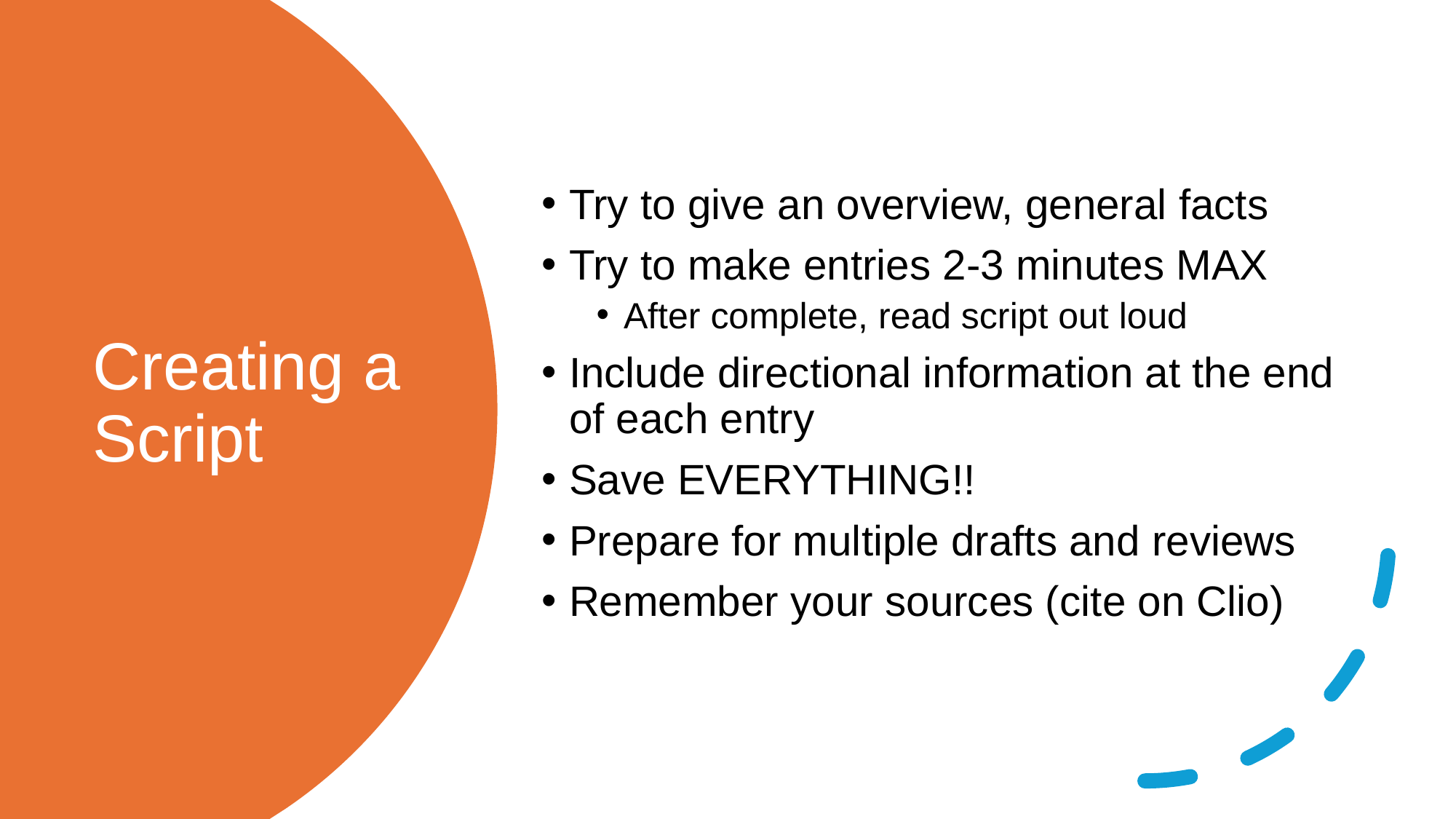

Try to give an overview, general facts
Try to make entries 2-3 minutes MAX
After complete, read script out loud
Include directional information at the end of each entry
Save EVERYTHING!!
Prepare for multiple drafts and reviews
Remember your sources (cite on Clio)
# Creating a Script